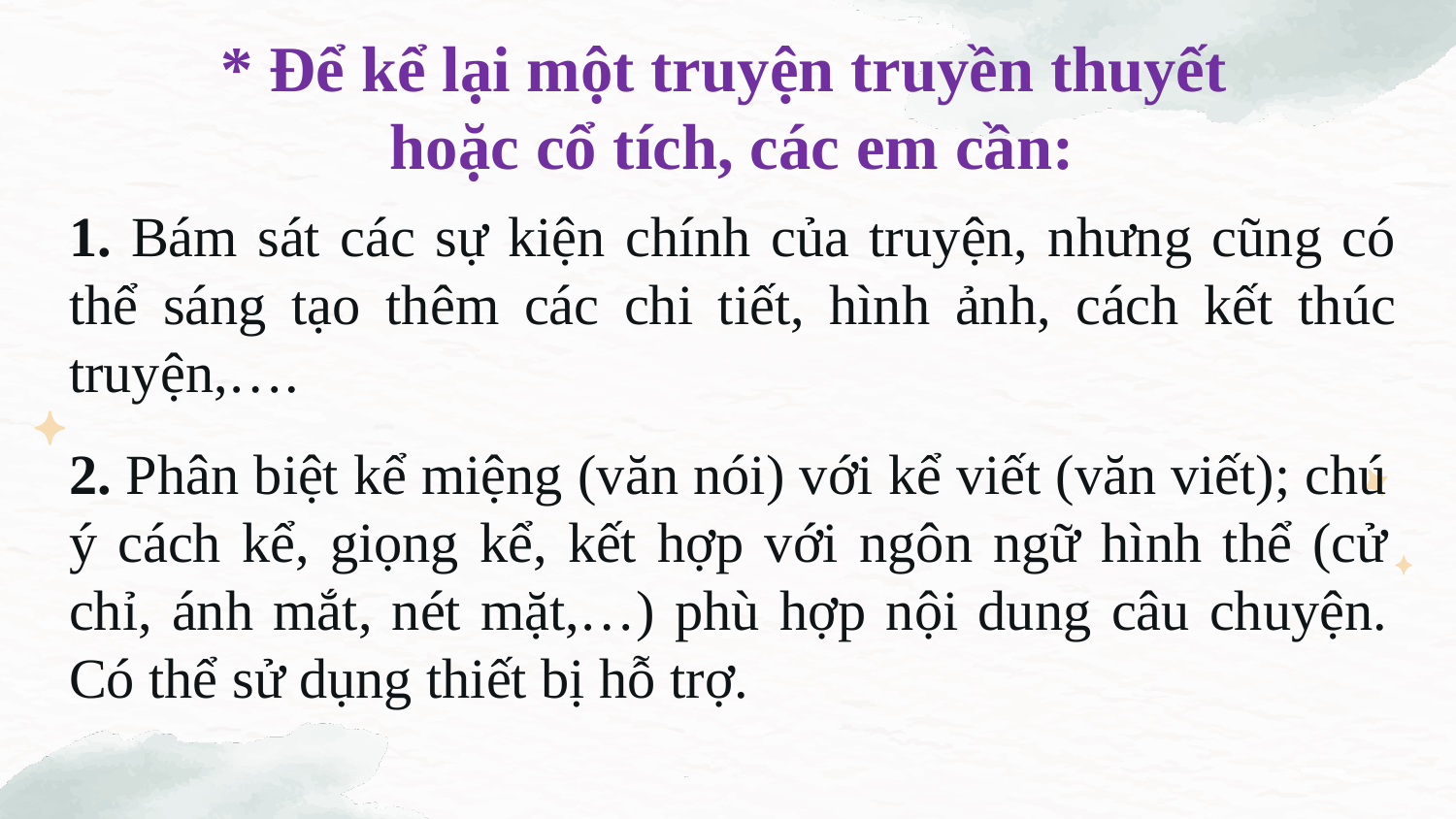

# * Để kể lại một truyện truyền thuyết hoặc cổ tích, các em cần:
1. Bám sát các sự kiện chính của truyện, nhưng cũng có thể sáng tạo thêm các chi tiết, hình ảnh, cách kết thúc truyện,….
2. Phân biệt kể miệng (văn nói) với kể viết (văn viết); chú ý cách kể, giọng kể, kết hợp với ngôn ngữ hình thể (cử chỉ, ánh mắt, nét mặt,…) phù hợp nội dung câu chuyện. Có thể sử dụng thiết bị hỗ trợ.